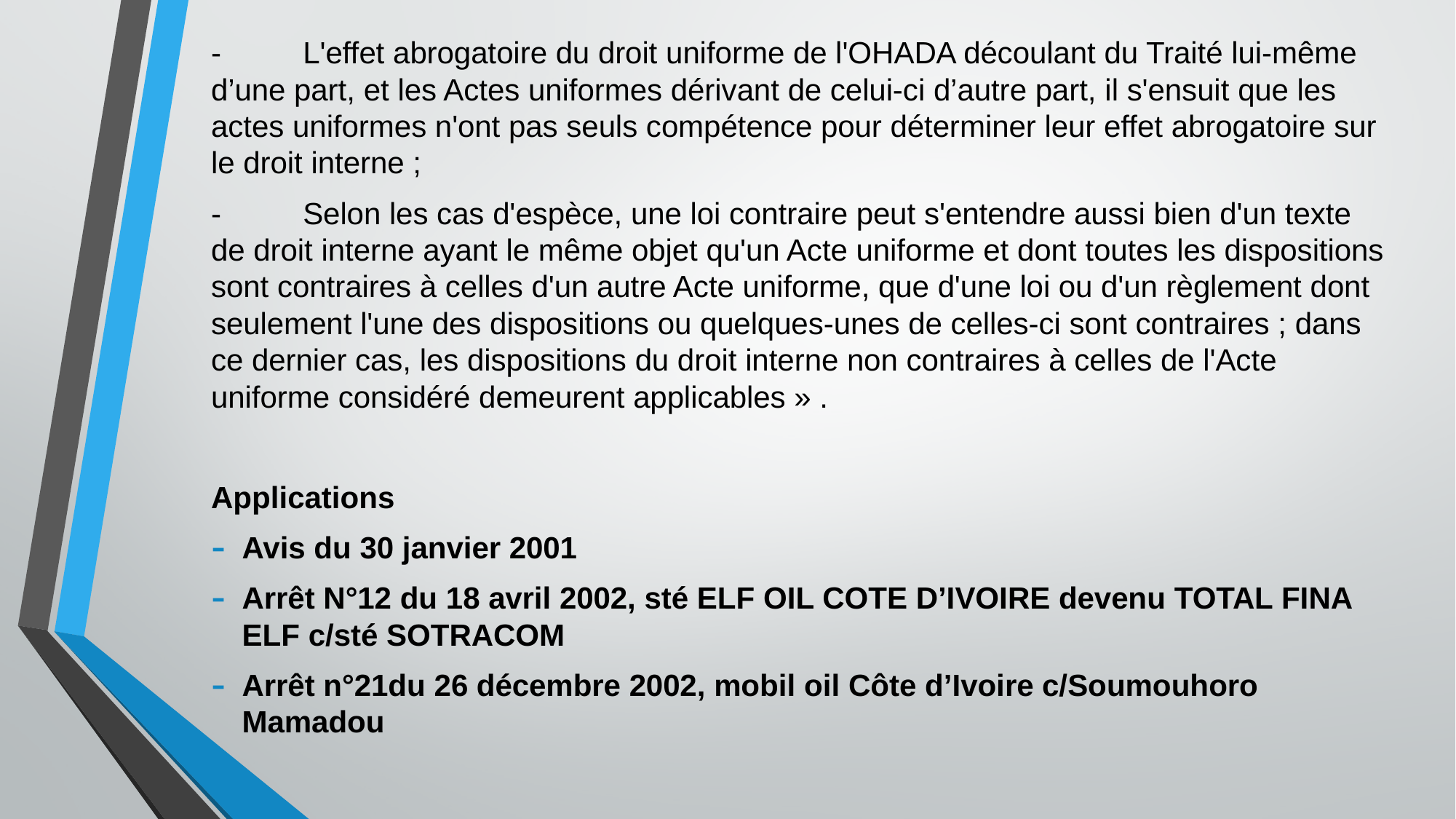

-	L'effet abrogatoire du droit uniforme de l'OHADA découlant du Traité lui-même d’une part, et les Actes uniformes dérivant de celui-ci d’autre part, il s'ensuit que les actes uniformes n'ont pas seuls compétence pour déterminer leur effet abrogatoire sur le droit interne ;
-	Selon les cas d'espèce, une loi contraire peut s'entendre aussi bien d'un texte de droit interne ayant le même objet qu'un Acte uniforme et dont toutes les dispositions sont contraires à celles d'un autre Acte uniforme, que d'une loi ou d'un règlement dont seulement l'une des dispositions ou quelques-unes de celles-ci sont contraires ; dans ce dernier cas, les dispositions du droit interne non contraires à celles de l'Acte uniforme considéré demeurent applicables » .

Applications
Avis du 30 janvier 2001
Arrêt N°12 du 18 avril 2002, sté ELF OIL COTE D’IVOIRE devenu TOTAL FINA ELF c/sté SOTRACOM
Arrêt n°21du 26 décembre 2002, mobil oil Côte d’Ivoire c/Soumouhoro Mamadou